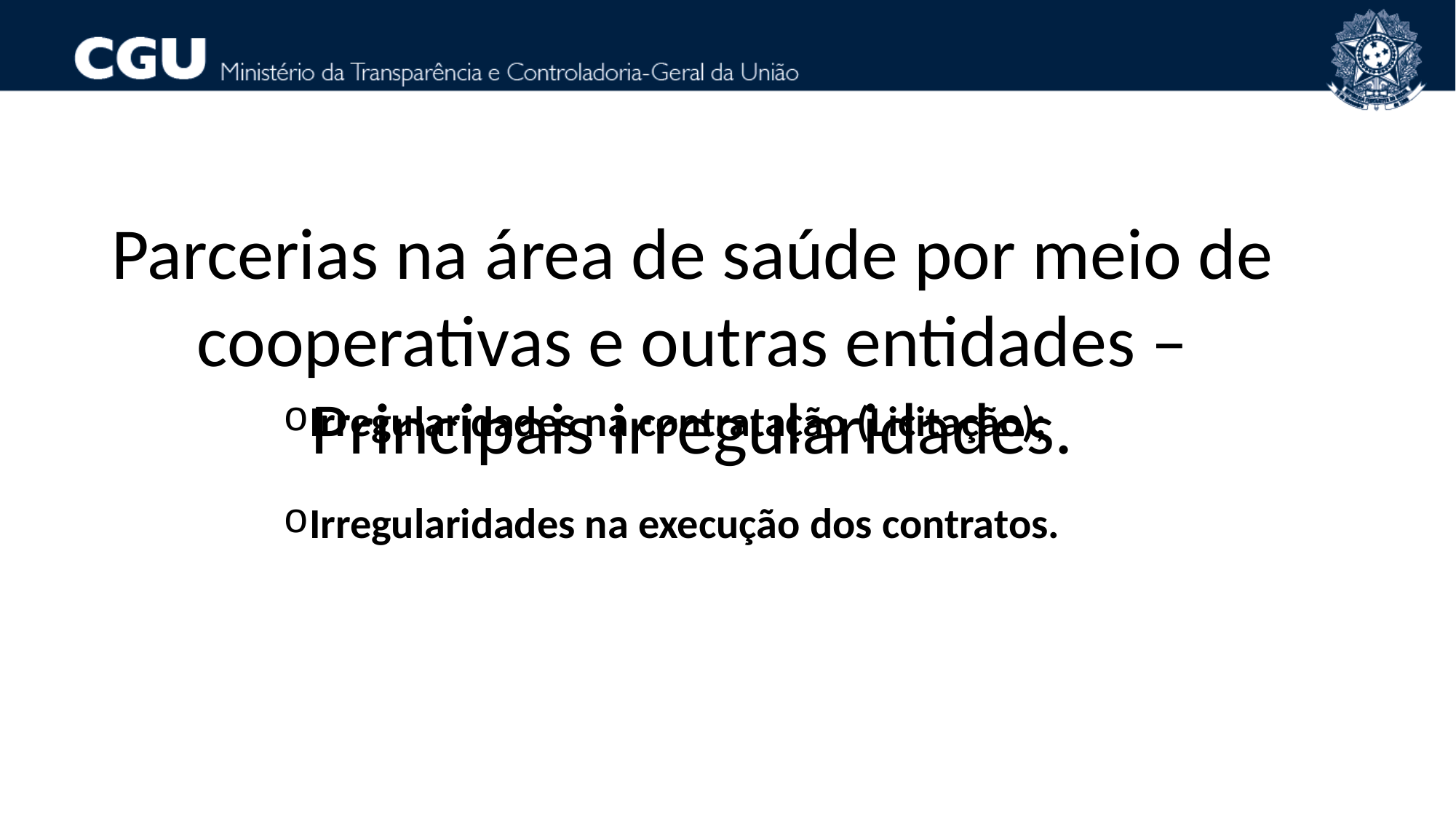

Parcerias na área de saúde por meio de cooperativas e outras entidades – Principais irregularidades.
Irregularidades na contratação (Licitação);

Irregularidades na execução dos contratos.